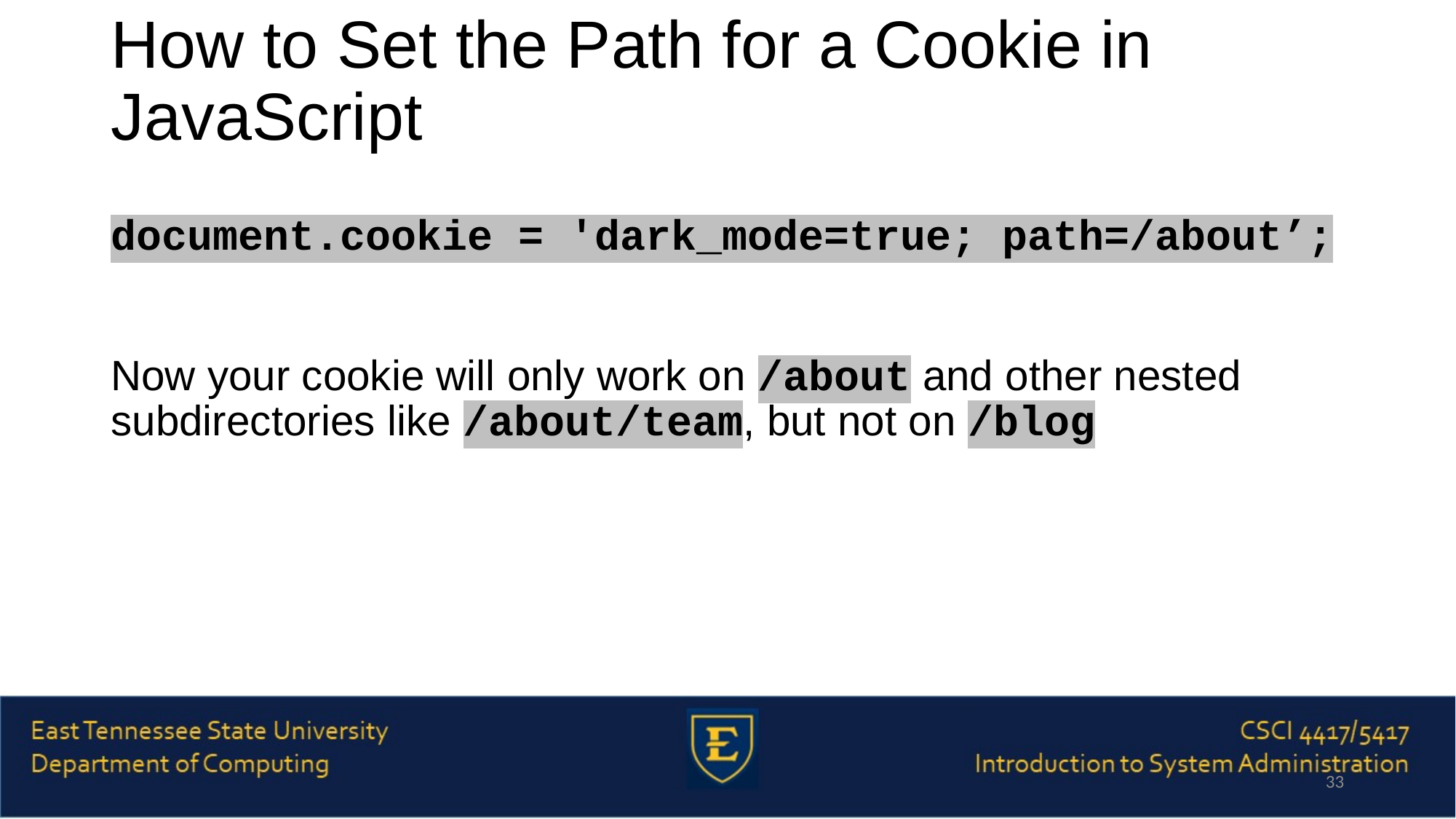

# How to Set the Path for a Cookie in JavaScript
document.cookie = 'dark_mode=true; path=/about’;

Now your cookie will only work on /about and other nested subdirectories like /about/team, but not on /blog
33